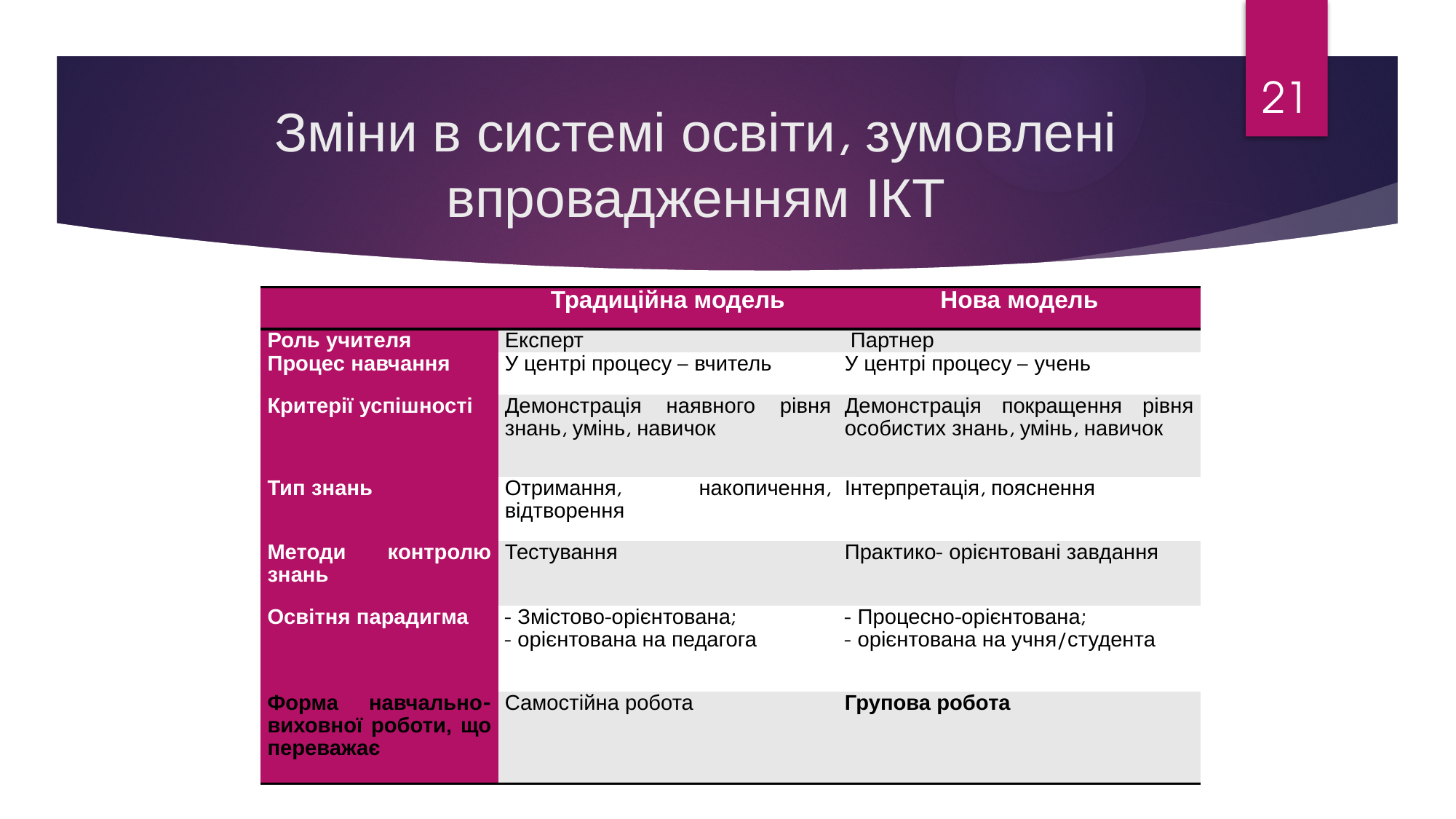

21
# Зміни в системі освіти, зумовлені впровадженням ІКТ
|  | Традиційна модель | Нова модель |
| --- | --- | --- |
| Роль учителя | Експерт | Партнер |
| Процес навчання | У центрі процесу – вчитель | У центрі процесу – учень |
| Критерії успішності | Демонстрація наявного рівня знань, умінь, навичок | Демонстрація покращення рівня особистих знань, умінь, навичок |
| Тип знань | Отримання, накопичення, відтворення | Інтерпретація, пояснення |
| Методи контролю знань | Тестування | Практико- орієнтовані завдання |
| Освітня парадигма | - Змістово-орієнтована; - орієнтована на педагога | - Процесно-орієнтована; - орієнтована на учня/студента |
| Форма навчально-виховної роботи, що переважає | Самостійна робота | Групова робота |